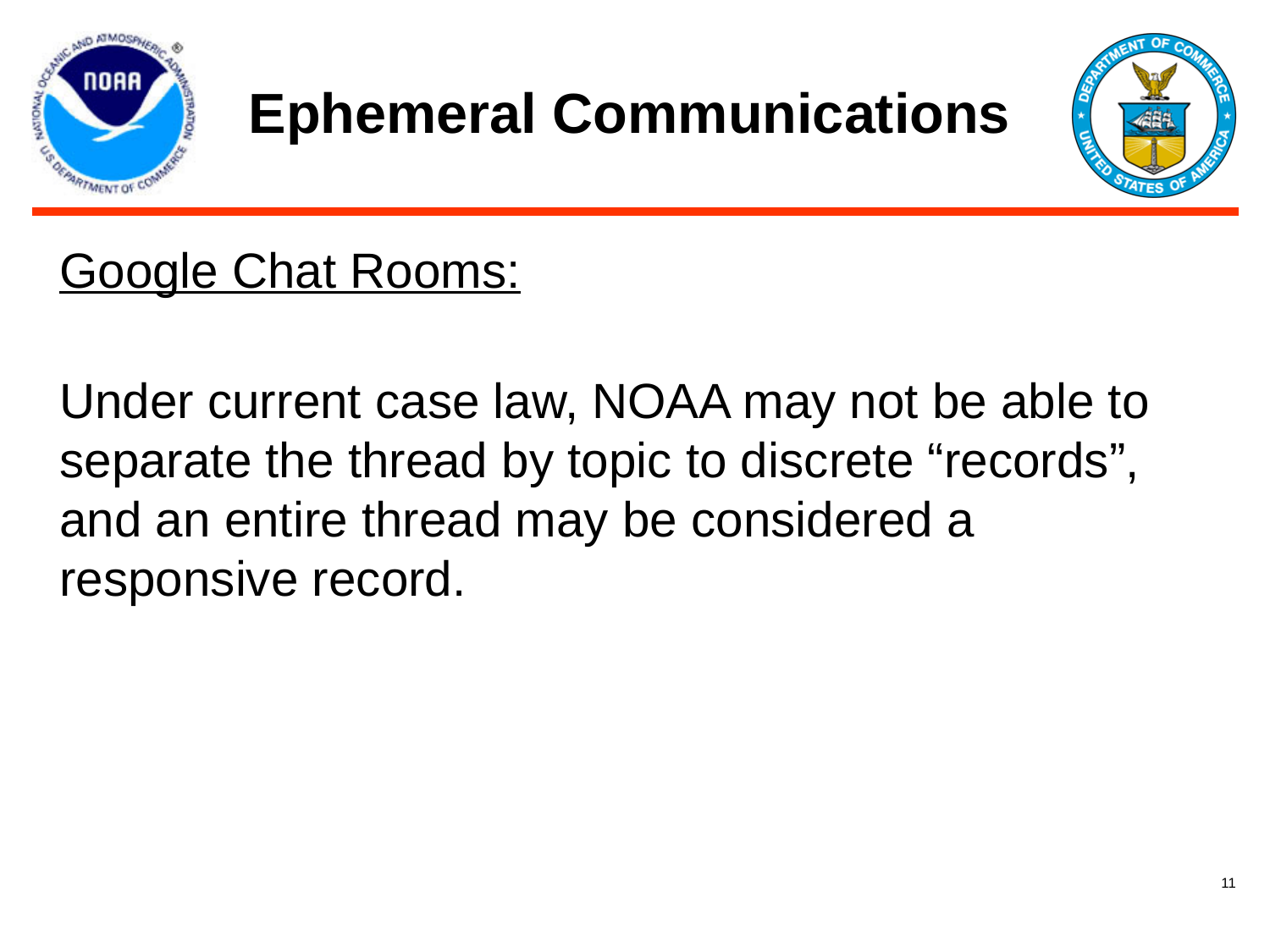

# Ephemeral Communications
Google Chat Rooms:

Under current case law, NOAA may not be able to separate the thread by topic to discrete “records”, and an entire thread may be considered a responsive record.
11